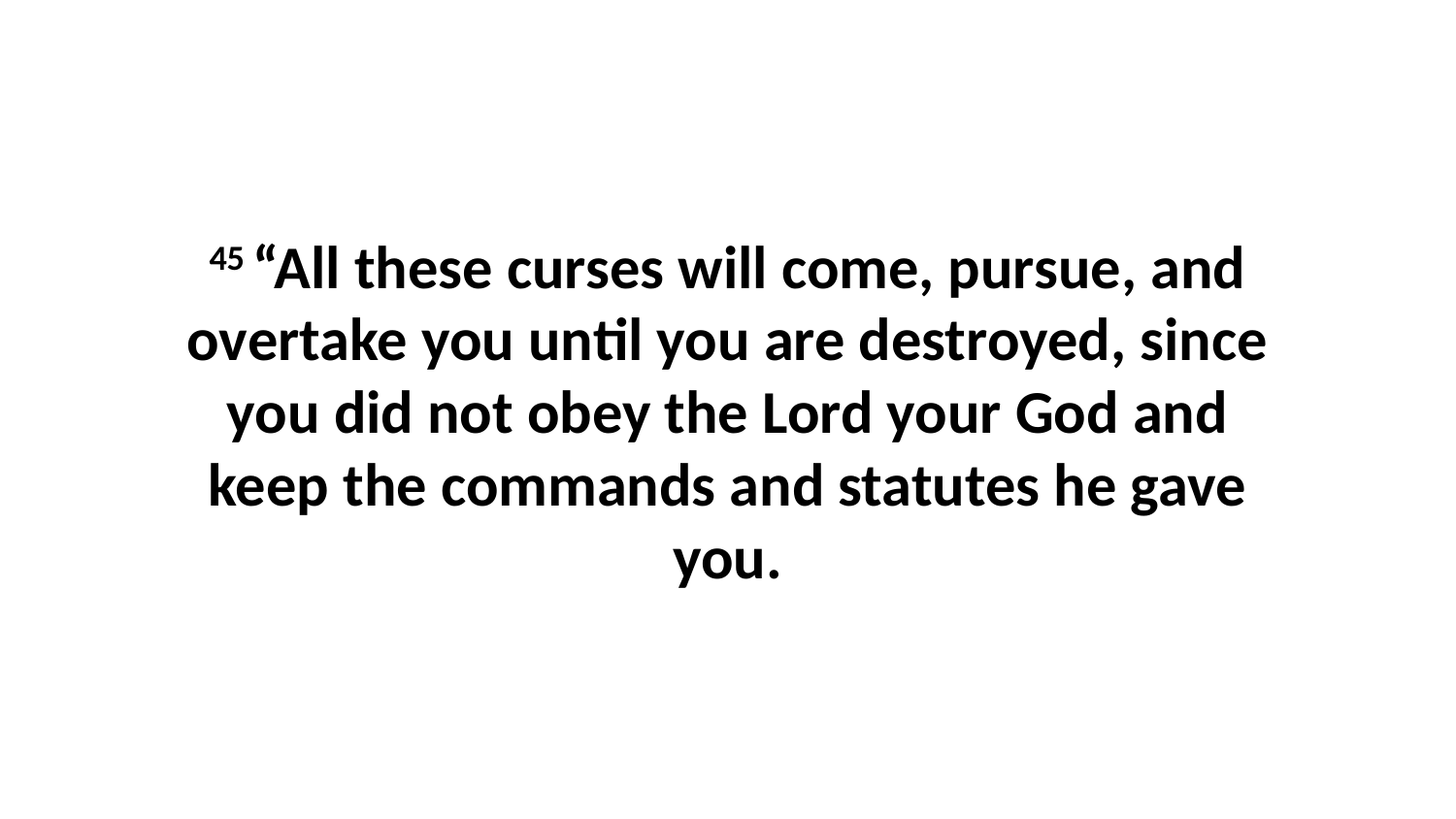

45 “All these curses will come, pursue, and overtake you until you are destroyed, since you did not obey the Lord your God and keep the commands and statutes he gave you.